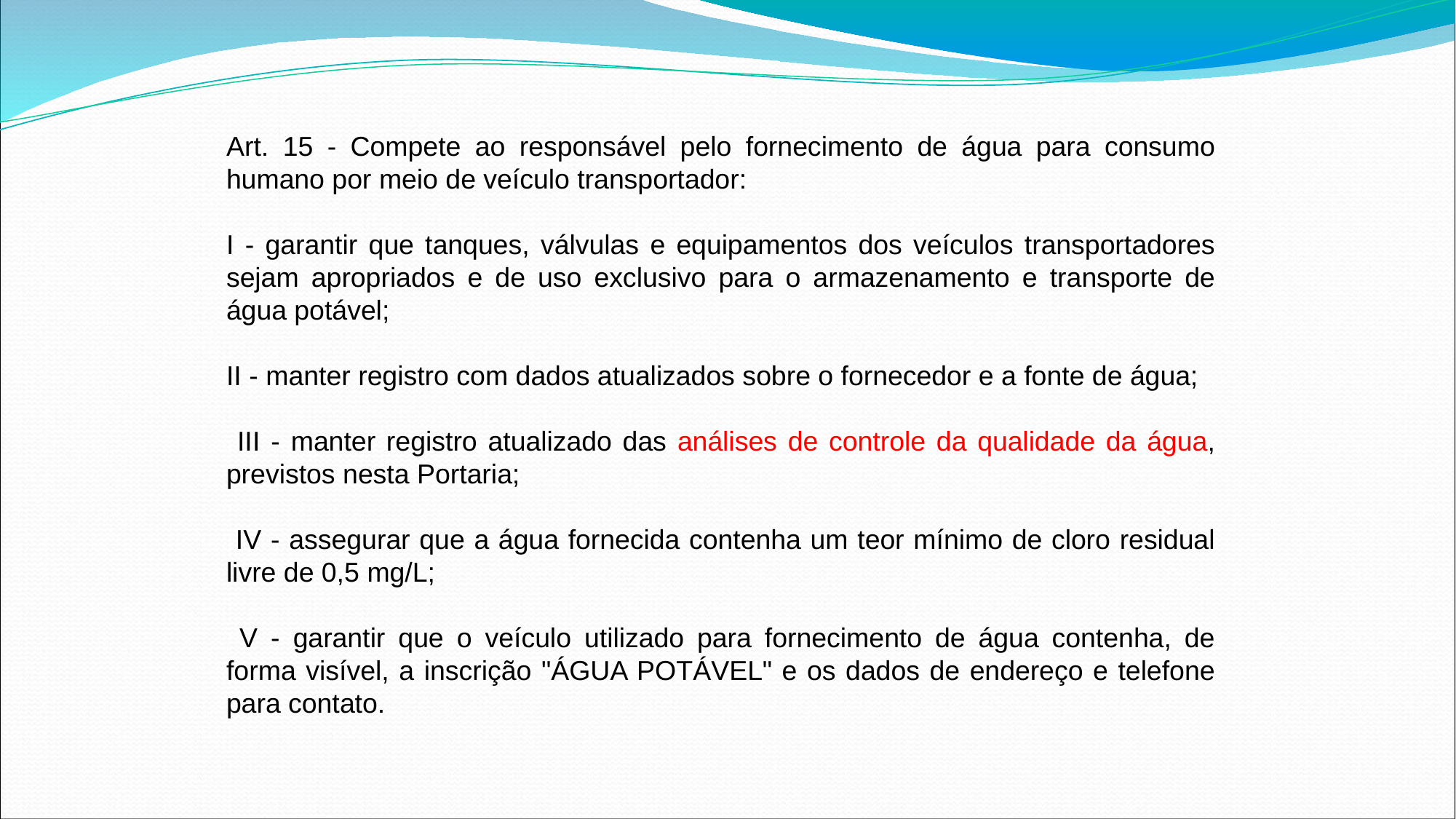

Art. 15 - Compete ao responsável pelo fornecimento de água para consumo humano por meio de veículo transportador:

I - garantir que tanques, válvulas e equipamentos dos veículos transportadores sejam apropriados e de uso exclusivo para o armazenamento e transporte de água potável;

II - manter registro com dados atualizados sobre o fornecedor e a fonte de água;

 III - manter registro atualizado das análises de controle da qualidade da água, previstos nesta Portaria;

 IV - assegurar que a água fornecida contenha um teor mínimo de cloro residual livre de 0,5 mg/L;

 V - garantir que o veículo utilizado para fornecimento de água contenha, de forma visível, a inscrição "ÁGUA POTÁVEL" e os dados de endereço e telefone para contato.